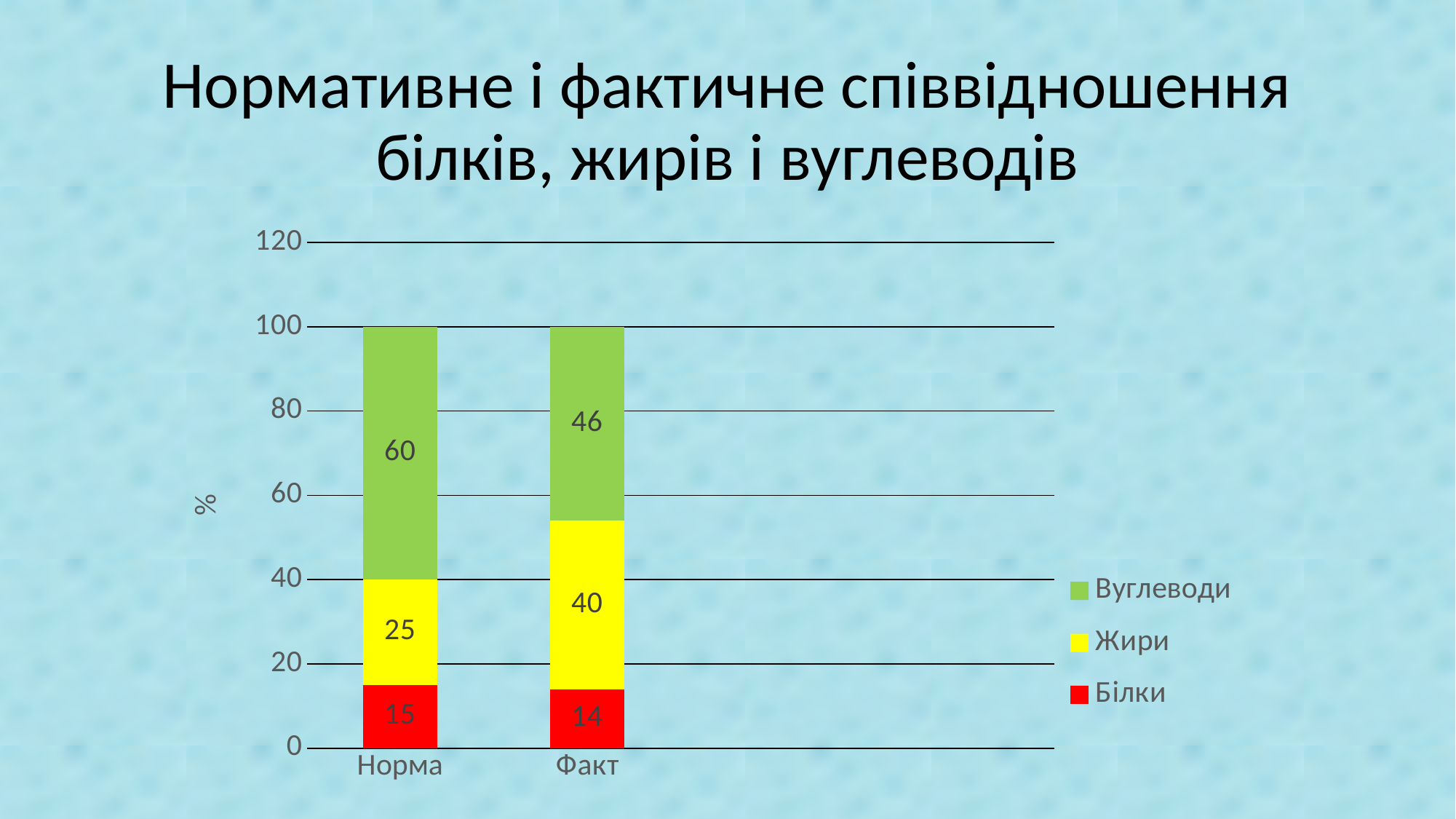

# Нормативне і фактичне співвідношення білків, жирів і вуглеводів

### Chart

| Category | Білки | Жири | Вуглеводи |
|---|---|---|---|
| Норма | 15.0 | 25.0 | 60.0 |
| Факт | 14.0 | 40.0 | 46.0 |